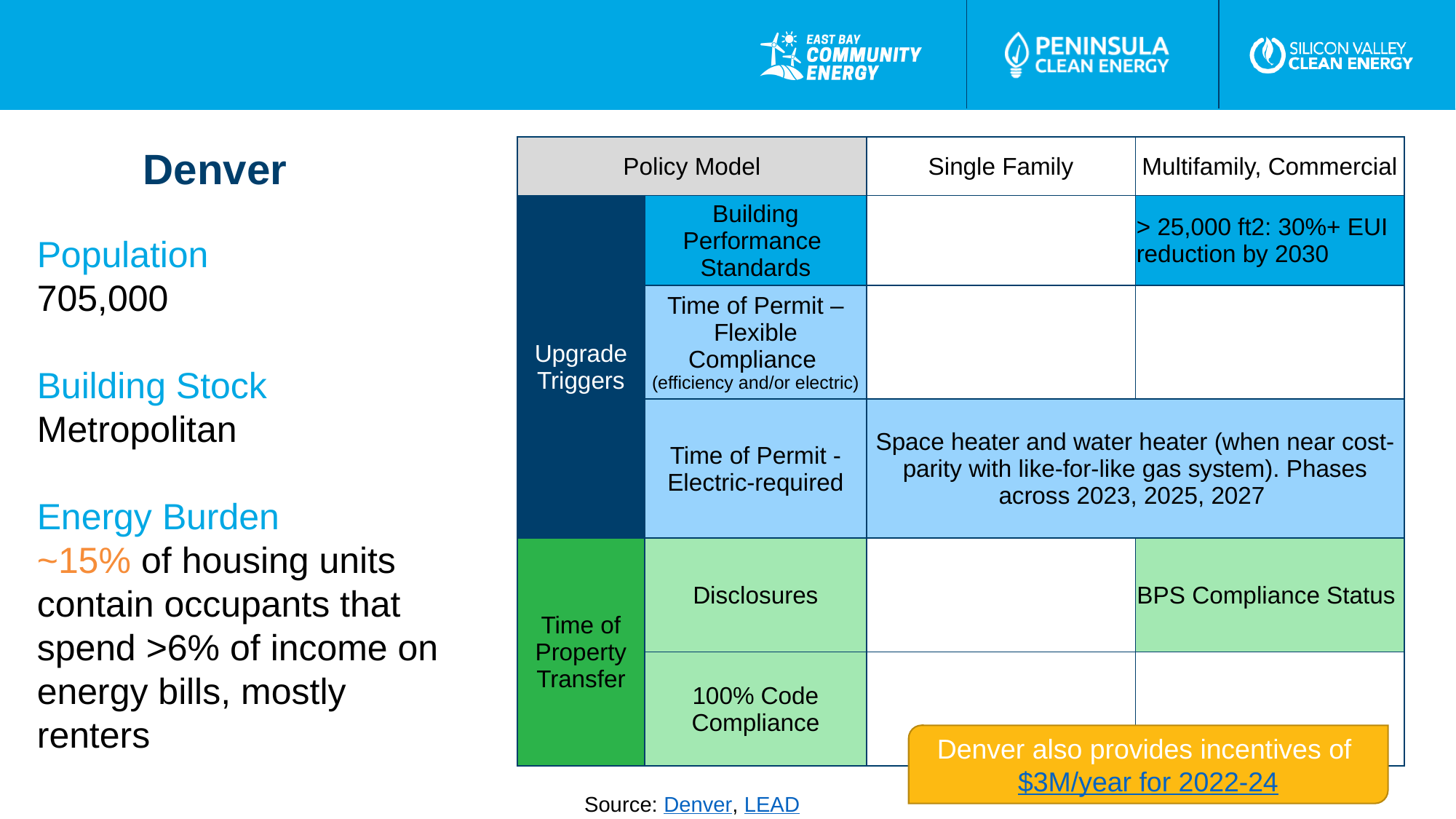

Denver
| Policy Model |  | Single Family | Multifamily, Commercial |
| --- | --- | --- | --- |
| Upgrade Triggers | Building Performance Standards |  | > 25,000 ft2: 30%+ EUI reduction by 2030 |
| Time of Permit | Time of Permit – Flexible Compliance  (efficiency and/or electric) |  |  |
|  | Time of Permit - Electric-required | Space heater and water heater (when near cost-parity with like-for-like gas system). Phases across 2023, 2025, 2027 |  |
| Time of Property Transfer | Disclosures |  | BPS Compliance Status |
|  | 100% Code Compliance |  |  |
Population
705,000

Building Stock
Metropolitan

Energy Burden
~15% of housing units contain occupants that spend >6% of income on energy bills, mostly renters
Denver also provides incentives of $3M/year for 2022-24
Source: Denver, LEAD